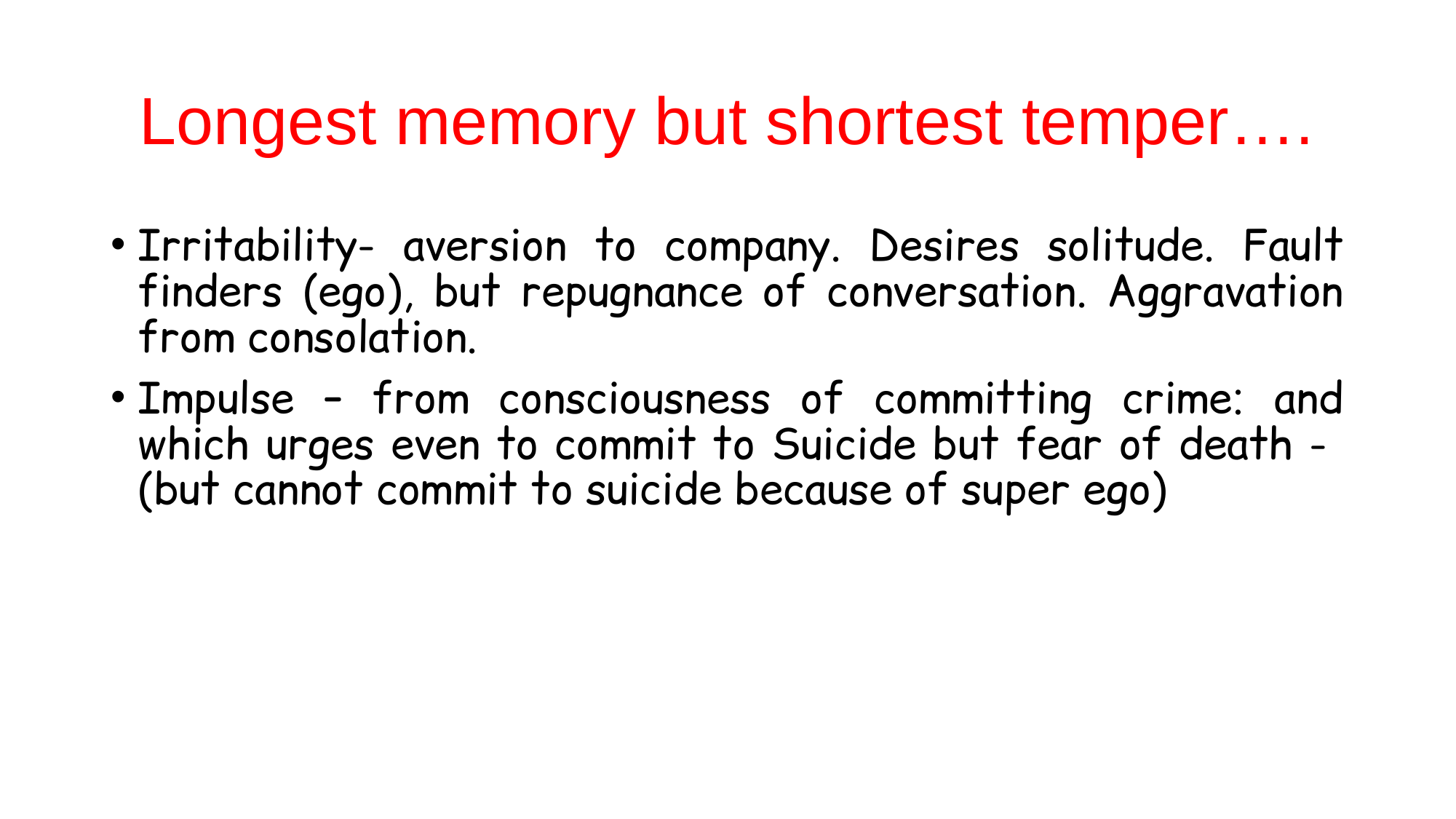

# Longest memory but shortest temper….
Irritability- aversion to company. Desires solitude. Fault finders (ego), but repugnance of conversation. Aggravation from consolation.
Impulse – from consciousness of committing crime: and which urges even to commit to Suicide but fear of death -  (but cannot commit to suicide because of super ego)